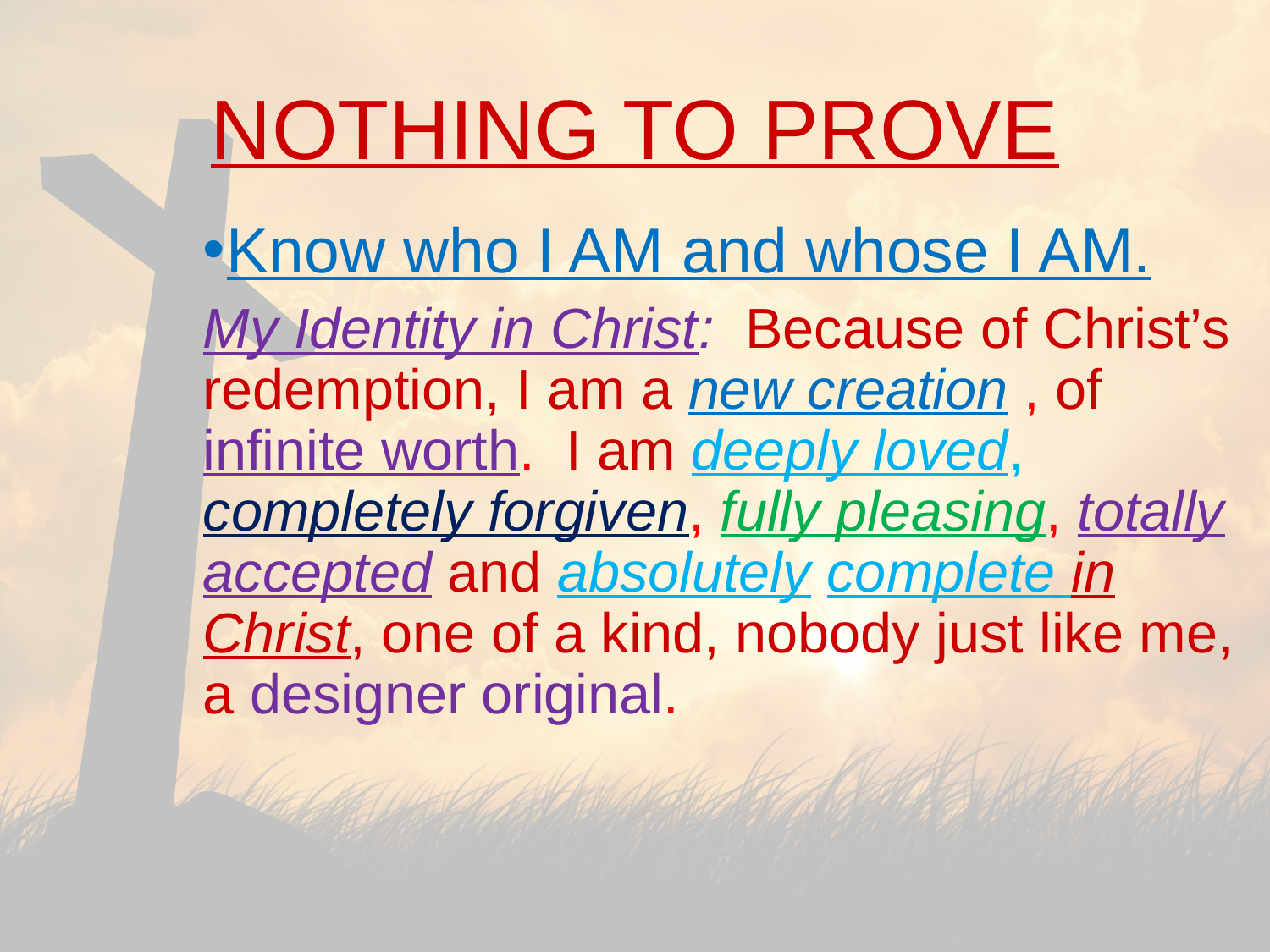

# NOTHING TO PROVE
Know who I AM and whose I AM.
My Identity in Christ:  Because of Christ’s redemption, I am a new creation , of infinite worth.  I am deeply loved, completely forgiven, fully pleasing, totally accepted and absolutely complete in Christ, one of a kind, nobody just like me, a designer original.